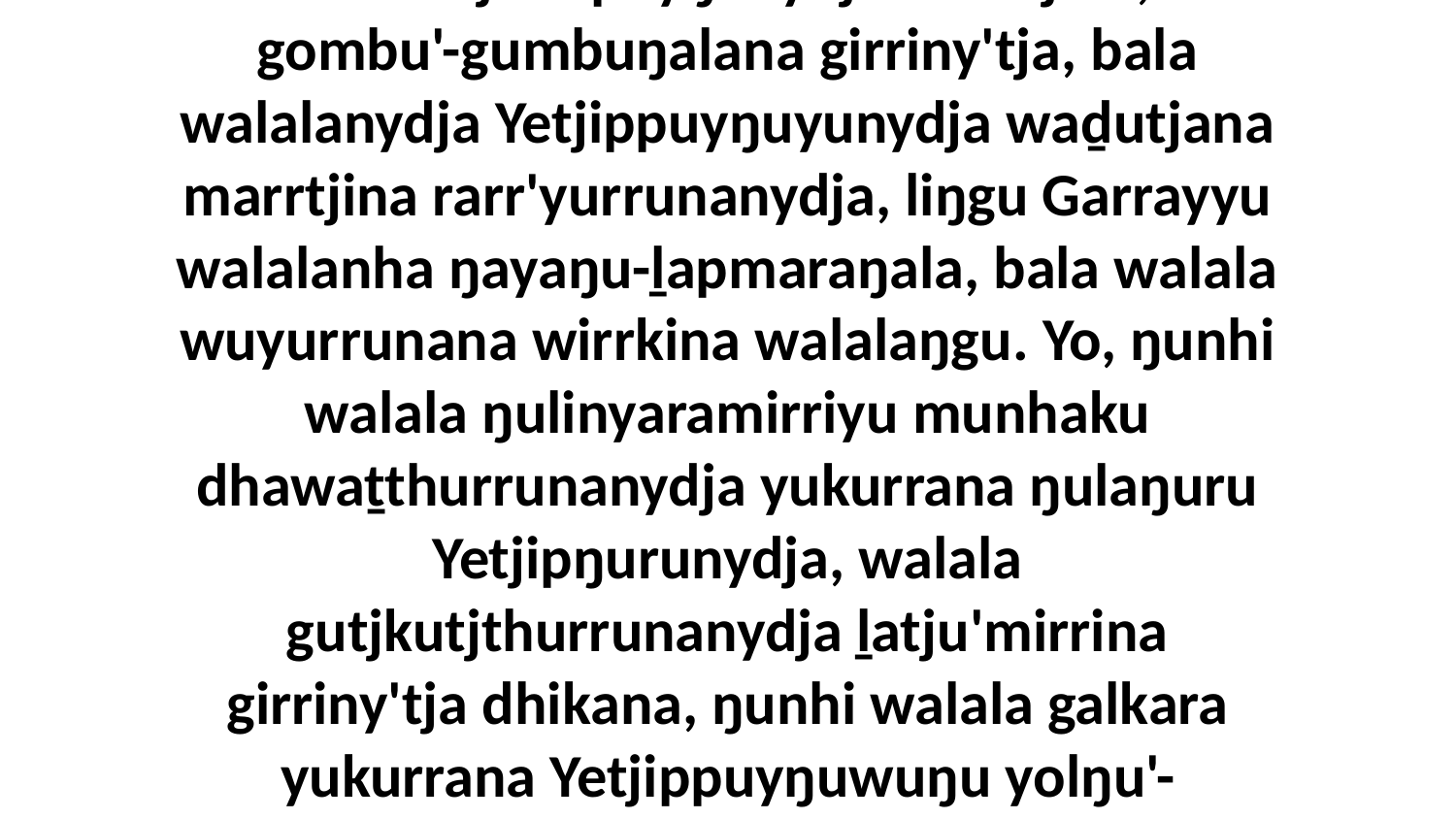

36 Walala Yitjuralpuyŋunydja marrtjina, bala gombu'-gumbuŋalana girriny'tja, bala walalanydja Yetjippuyŋuyunydja waḏutjana marrtjina rarr'yurrunanydja, liŋgu Garrayyu walalanha ŋayaŋu-ḻapmaraŋala, bala walala wuyurrunana wirrkina walalaŋgu. Yo, ŋunhi walala ŋulinyaramirriyu munhaku dhawaṯthurrunanydja yukurrana ŋulaŋuru Yetjipŋurunydja, walala gutjkutjthurrunanydja ḻatju'mirrina girriny'tja dhikana, ŋunhi walala galkara yukurrana Yetjippuyŋuwuŋu yolŋu'-yulŋuwuŋu dhä-ŋäthili walŋu.